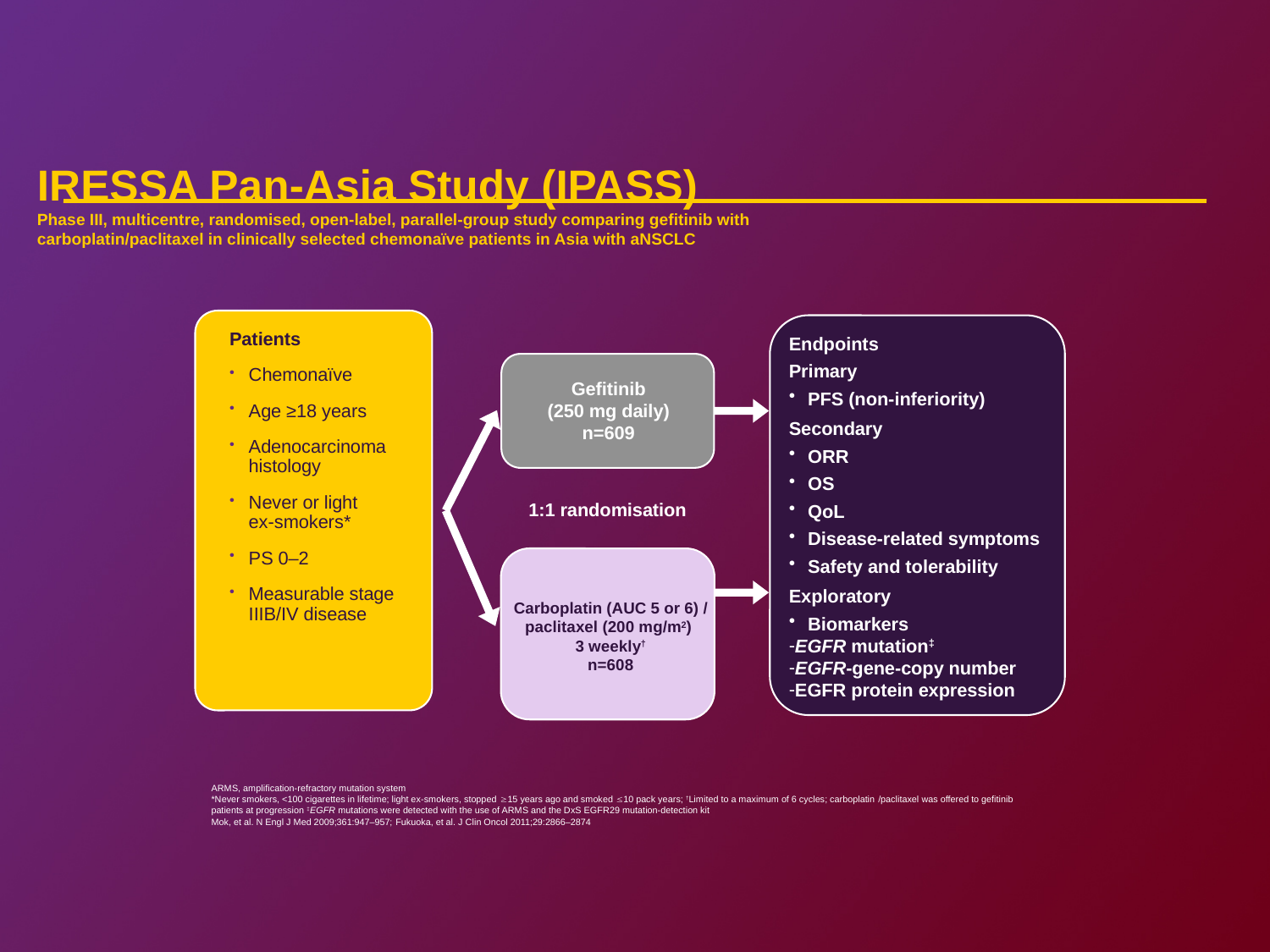

# IRESSA Pan-Asia Study (IPASS) Phase III, multicentre, randomised, open-label, parallel-group study comparing gefitinib with carboplatin/paclitaxel in clinically selected chemonaïve patients in Asia with aNSCLC

Patients
Chemonaïve
Age ≥18 years
Adenocarcinoma histology
Never or light
ex-smokers*
PS 0–2
Measurable stage
IIIB/IV disease
Endpoints
Primary
PFS (non-inferiority)
Secondary
ORR
OS
QoL
Disease-related symptoms
Safety and tolerability
Exploratory
Biomarkers
EGFR mutation‡
EGFR-gene-copy number
EGFR protein expression

Gefitinib
(250 mg daily)
n=609

1:1 randomisation

Carboplatin (AUC 5 or 6) / paclitaxel (200 mg/m2)
3 weekly†
n=608
ARMS, amplification-refractory mutation system
*Never smokers, <100 cigarettes in lifetime; light ex-smokers, stopped ≥15 years ago and smoked ≤10 pack years; †Limited to a maximum of 6 cycles; carboplatin /paclitaxel was offered to gefitinib patients at progression ‡EGFR mutations were detected with the use of ARMS and the DxS EGFR29 mutation-detection kit
Mok, et al. N Engl J Med 2009;361:947–957; Fukuoka, et al. J Clin Oncol 2011;29:2866–2874